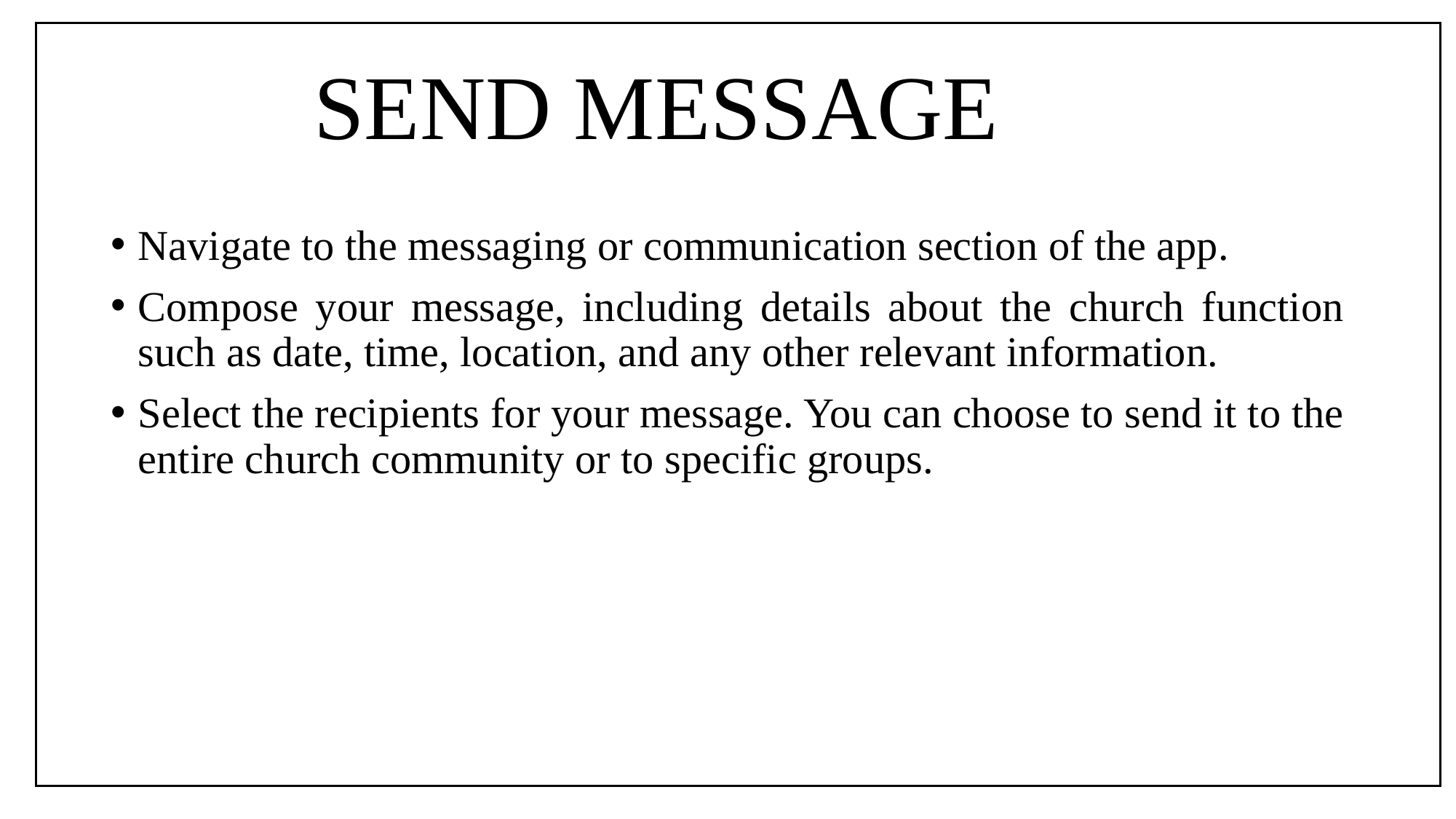

# SEND MESSAGE
Navigate to the messaging or communication section of the app.
Compose your message, including details about the church function such as date, time, location, and any other relevant information.
Select the recipients for your message. You can choose to send it to the entire church community or to specific groups.